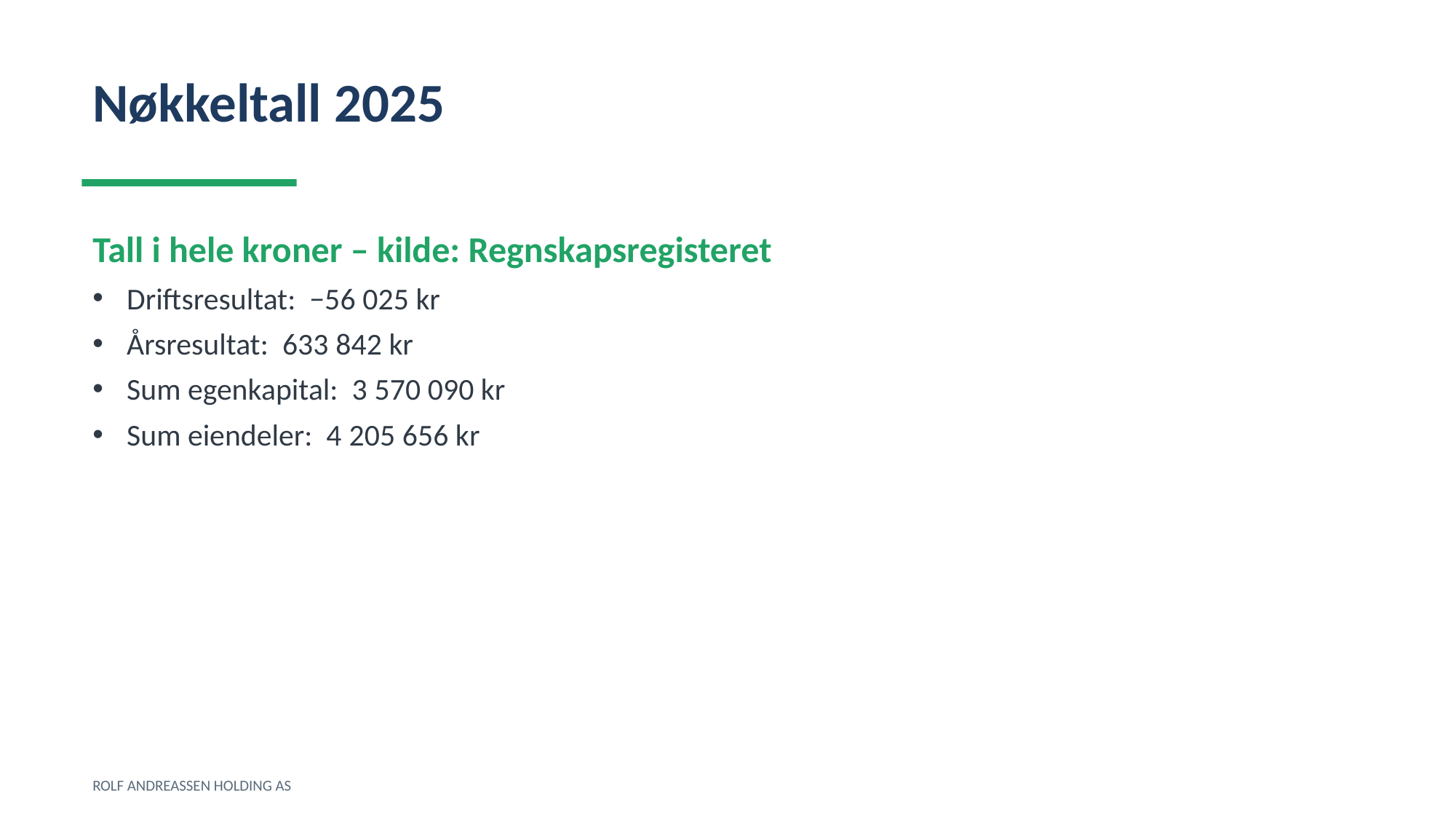

Nøkkeltall 2025

Tall i hele kroner – kilde: Regnskapsregisteret
Driftsresultat:  −56 025 kr
Årsresultat:  633 842 kr
Sum egenkapital:  3 570 090 kr
Sum eiendeler:  4 205 656 kr
ROLF ANDREASSEN HOLDING AS